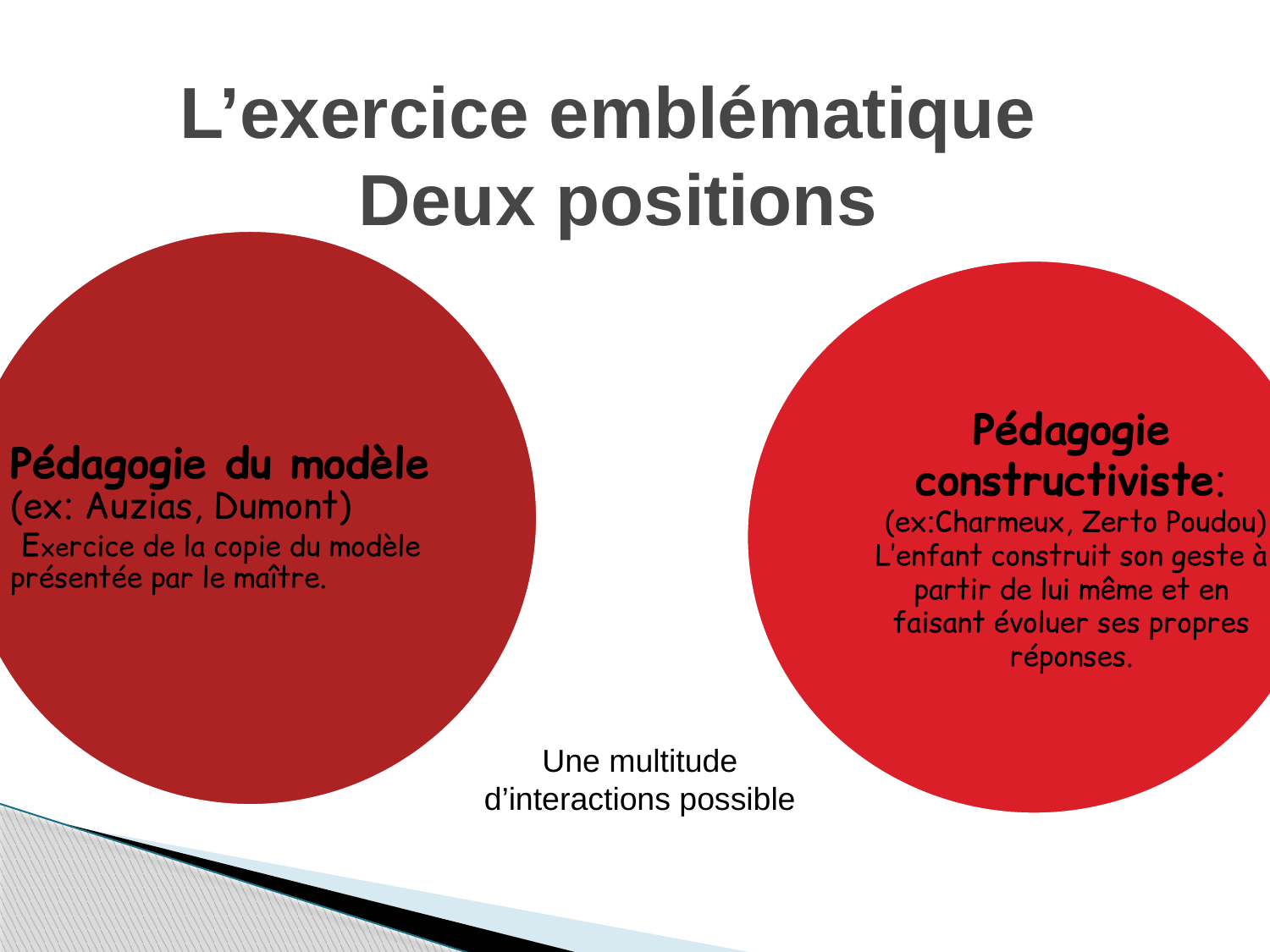

# L’exercice emblématique Deux positions
Pédagogie du modèle
(ex: Auzias, Dumont)          Exercice de la copie du modèle présentée par le maître.
Pédagogie constructiviste:
 (ex:Charmeux, Zerto Poudou)
L’enfant construit son geste à partir de lui même et en faisant évoluer ses propres réponses.
Une multitude d’interactions possible